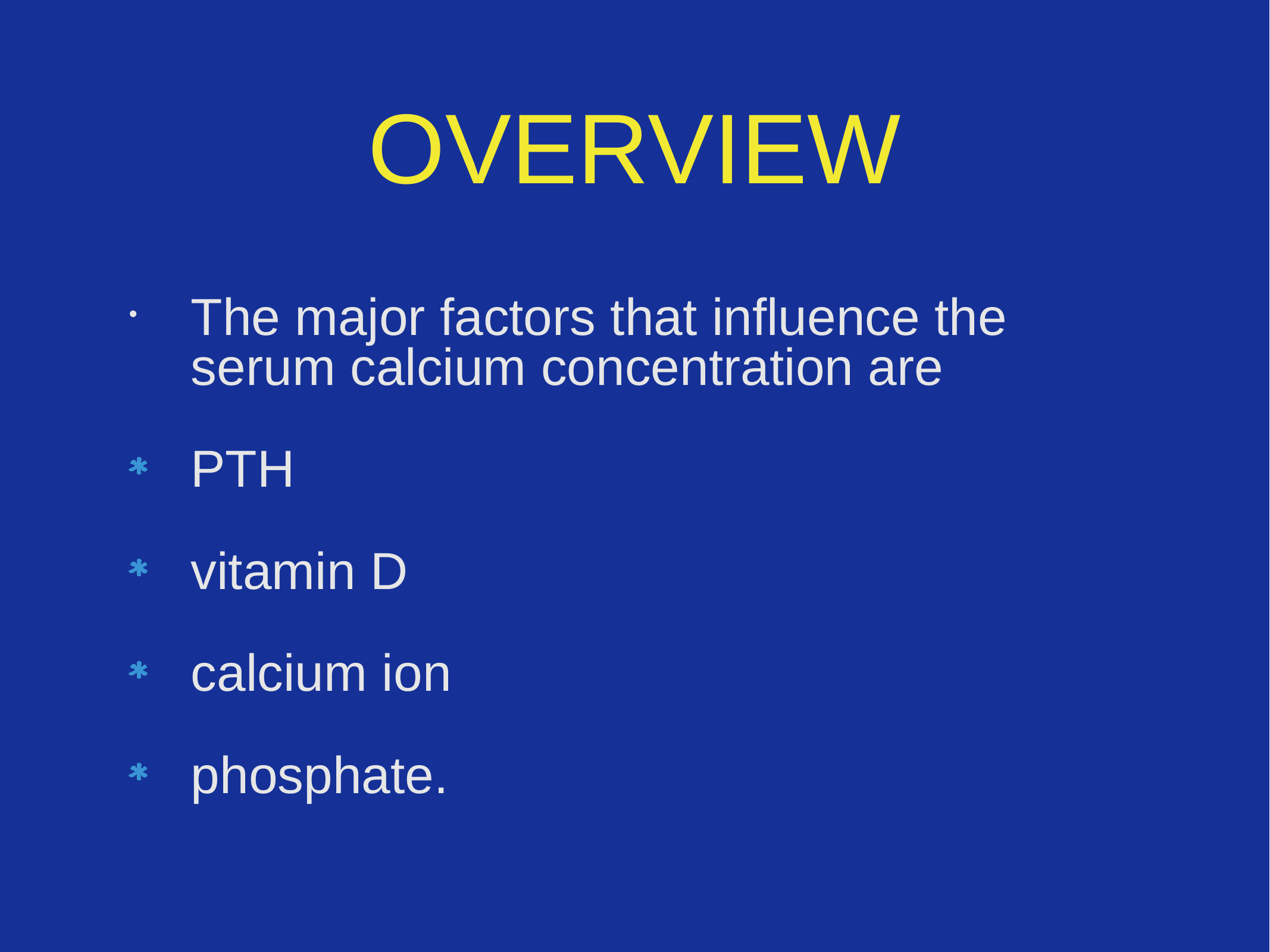

# OVERVIEW
The major factors that influence the serum calcium concentration are
PTH
vitamin D
calcium ion
phosphate.